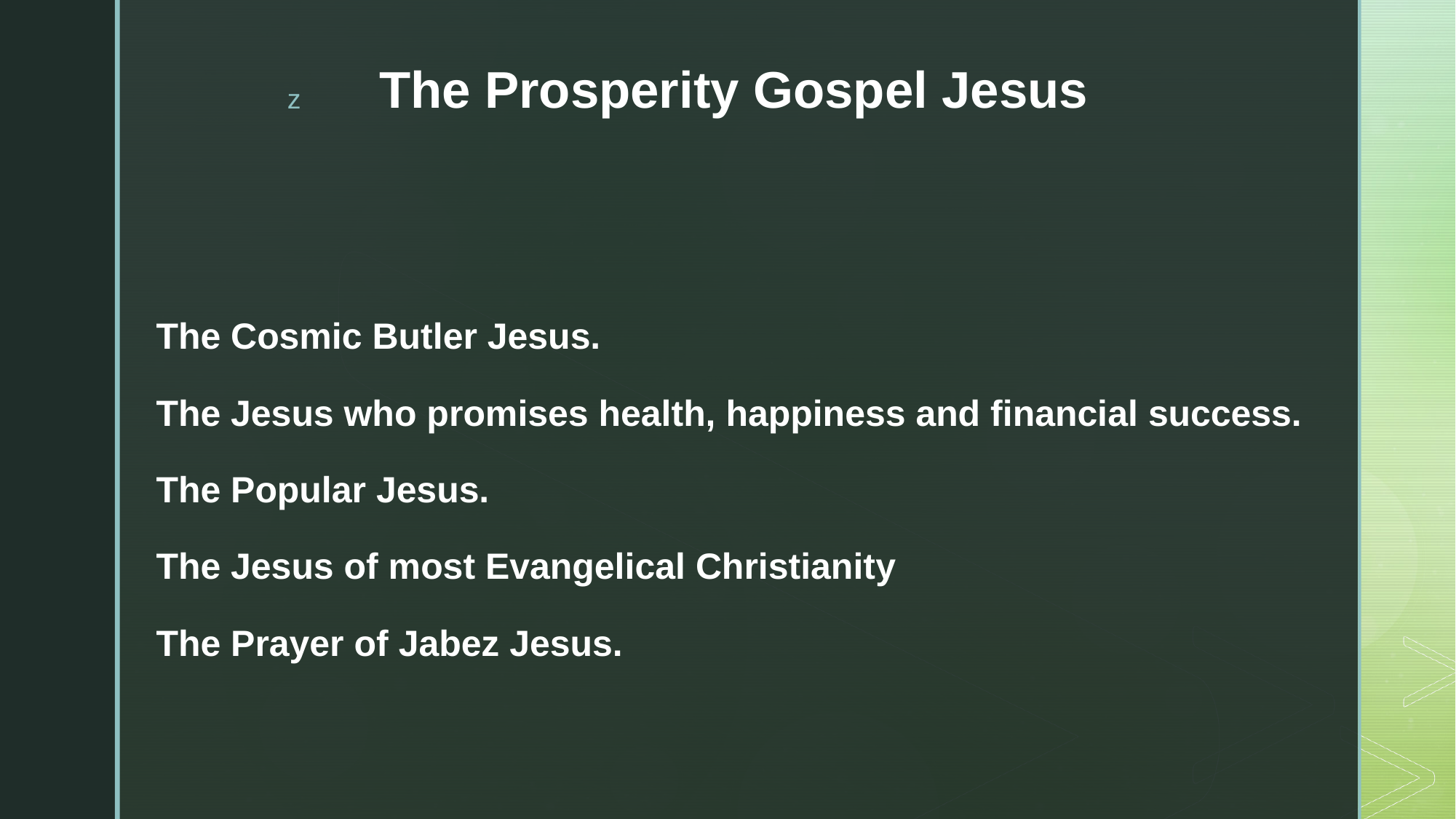

# The Prosperity Gospel Jesus
The Cosmic Butler Jesus.
The Jesus who promises health, happiness and financial success.
The Popular Jesus.
The Jesus of most Evangelical Christianity
The Prayer of Jabez Jesus.